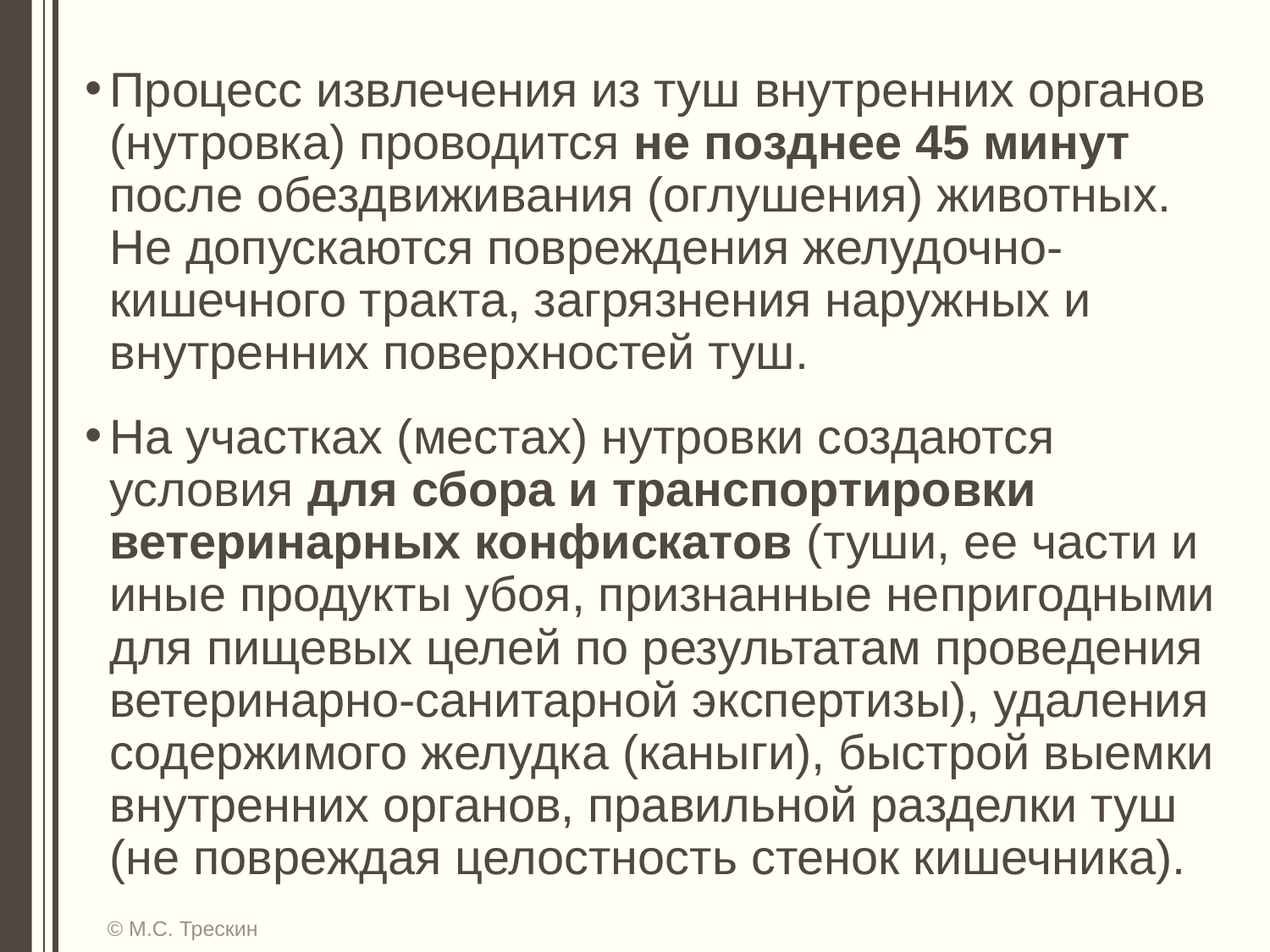

Процесс извлечения из туш внутренних органов (нутровка) проводится не позднее 45 минут после обездвиживания (оглушения) животных. Не допускаются повреждения желудочно-кишечного тракта, загрязнения наружных и внутренних поверхностей туш.
На участках (местах) нутровки создаются условия для сбора и транспортировки ветеринарных конфискатов (туши, ее части и иные продукты убоя, признанные непригодными для пищевых целей по результатам проведения ветеринарно-санитарной экспертизы), удаления содержимого желудка (каныги), быстрой выемки внутренних органов, правильной разделки туш (не повреждая целостность стенок кишечника).

© М.С. Трескин